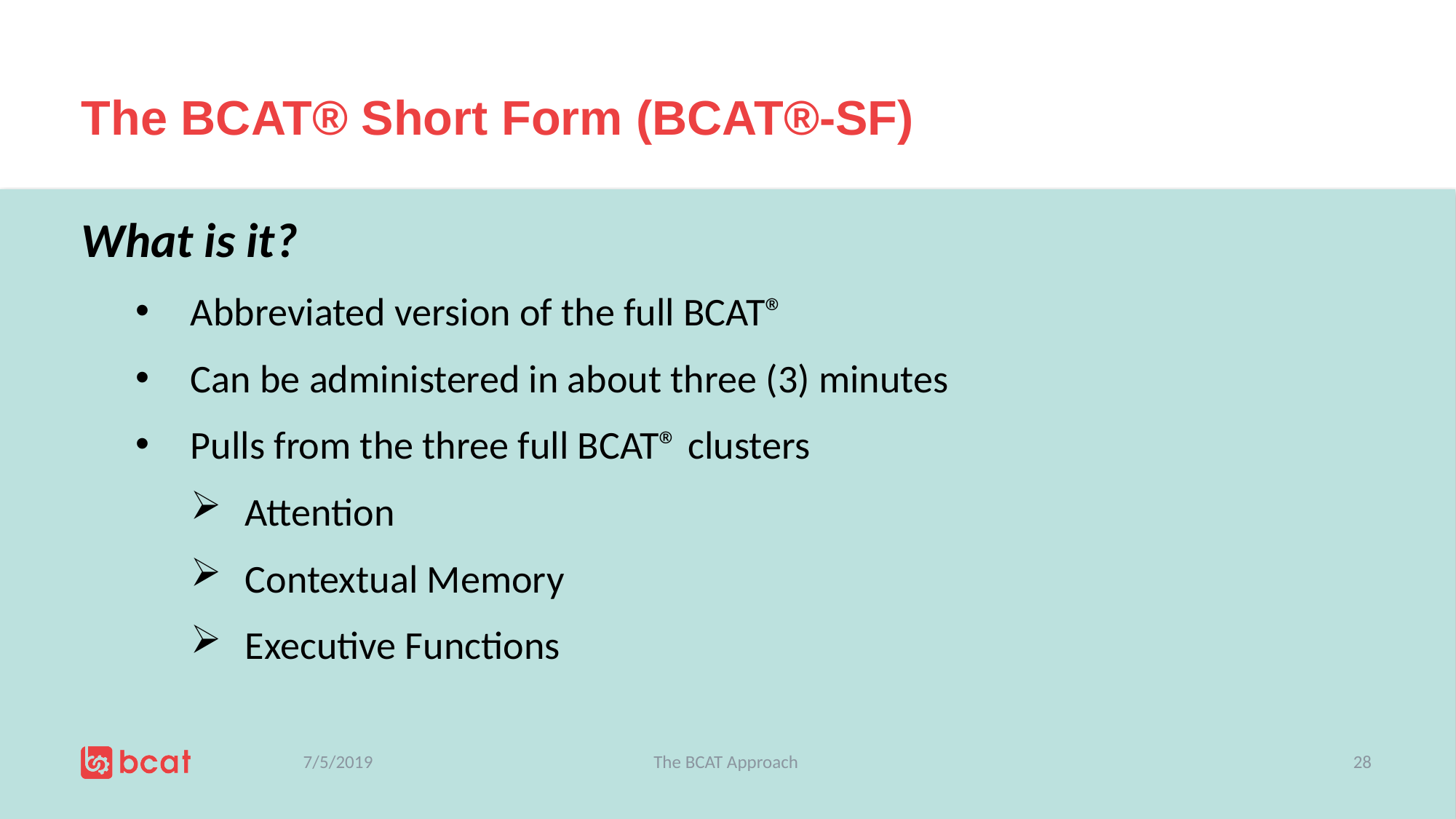

# The BCAT® Short Form (BCAT®-SF)
What is it?
Abbreviated version of the full BCAT®
Can be administered in about three (3) minutes
Pulls from the three full BCAT® clusters
Attention
Contextual Memory
Executive Functions
7/5/2019
The BCAT Approach
28